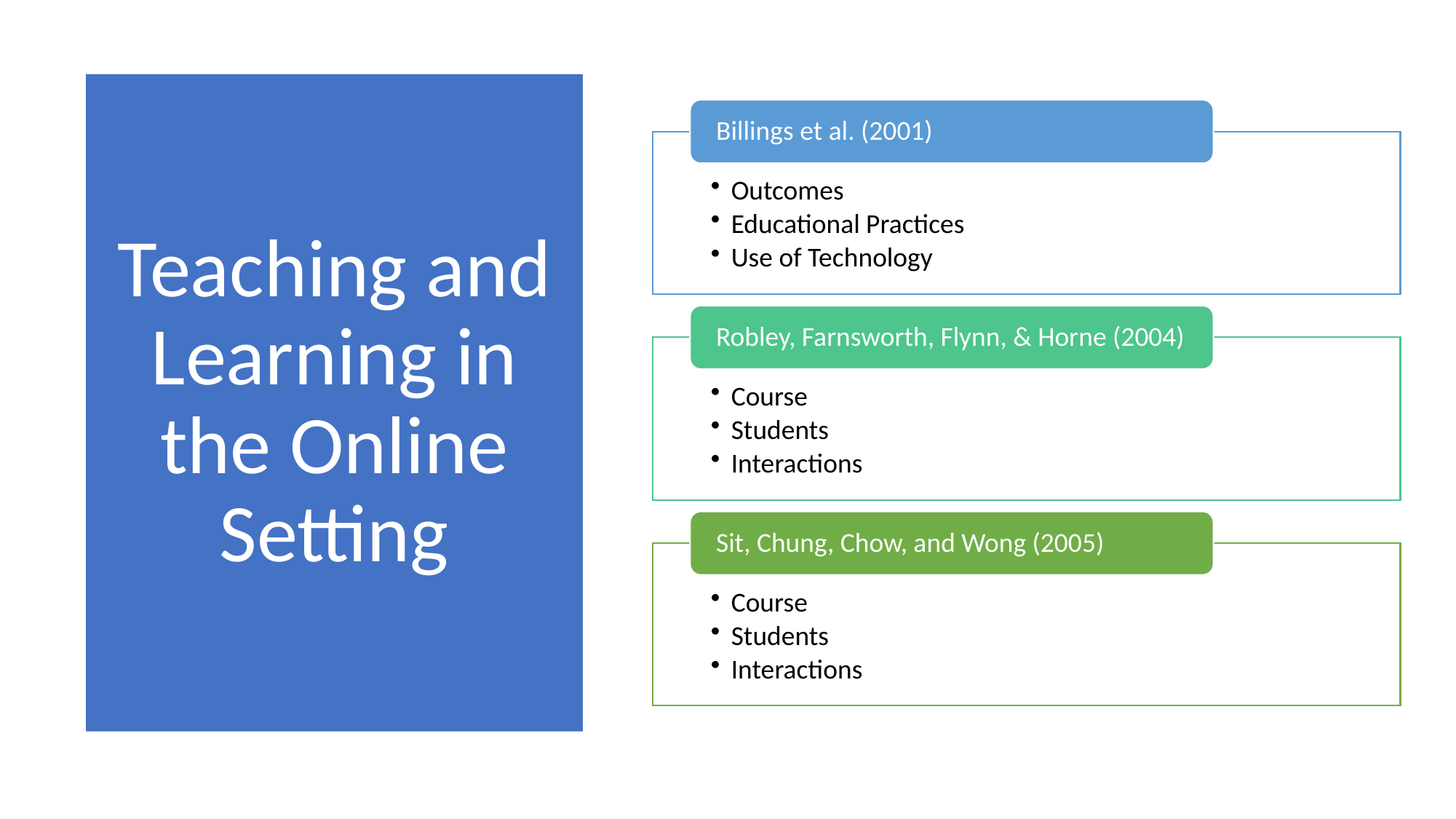

# Teaching and Learning in the Online Setting
Outcomes
Educational Practices
Use of Technology
Billings et al. (2001)
Course
Students
Interactions
Robley, Farnsworth, Flynn, & Horne (2004)
Course
Students
Interactions
Sit, Chung, Chow, and Wong (2005)